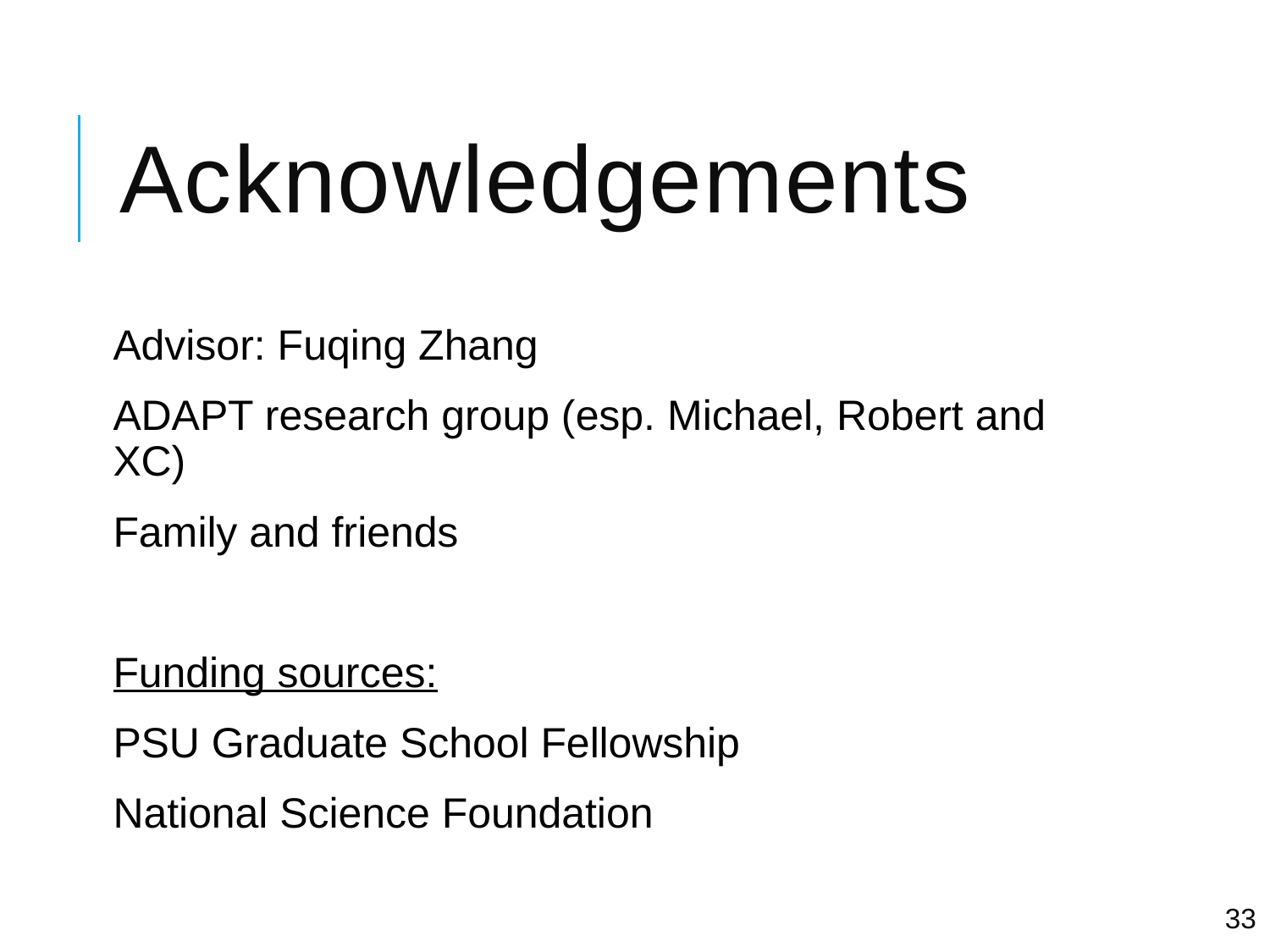

# Acknowledgements
Advisor: Fuqing Zhang
ADAPT research group (esp. Michael, Robert and XC)
Family and friends

Funding sources:
PSU Graduate School Fellowship
National Science Foundation

33